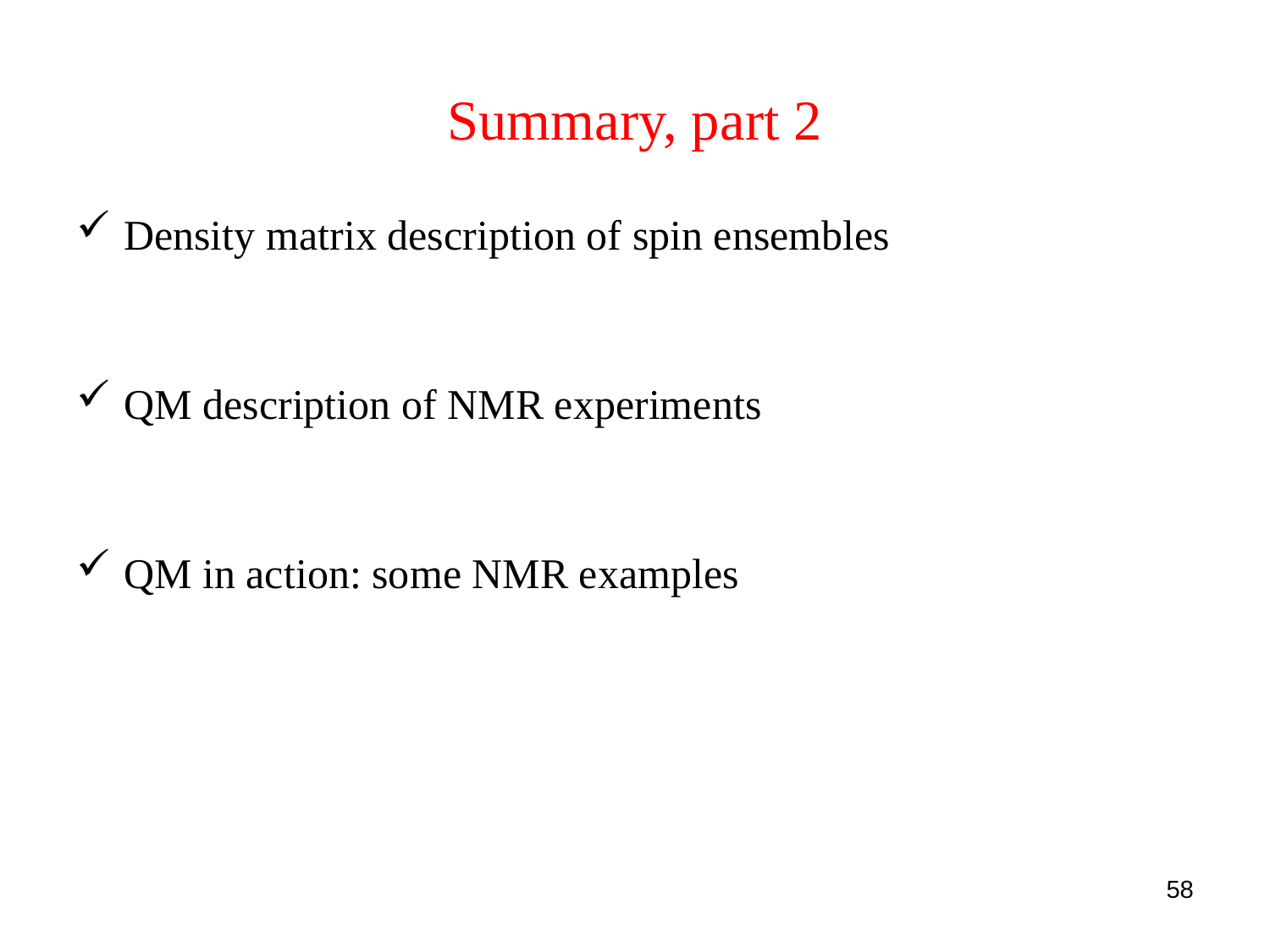

# Summary, part 2
Density matrix description of spin ensembles

QM description of NMR experiments

QM in action: some NMR examples
58